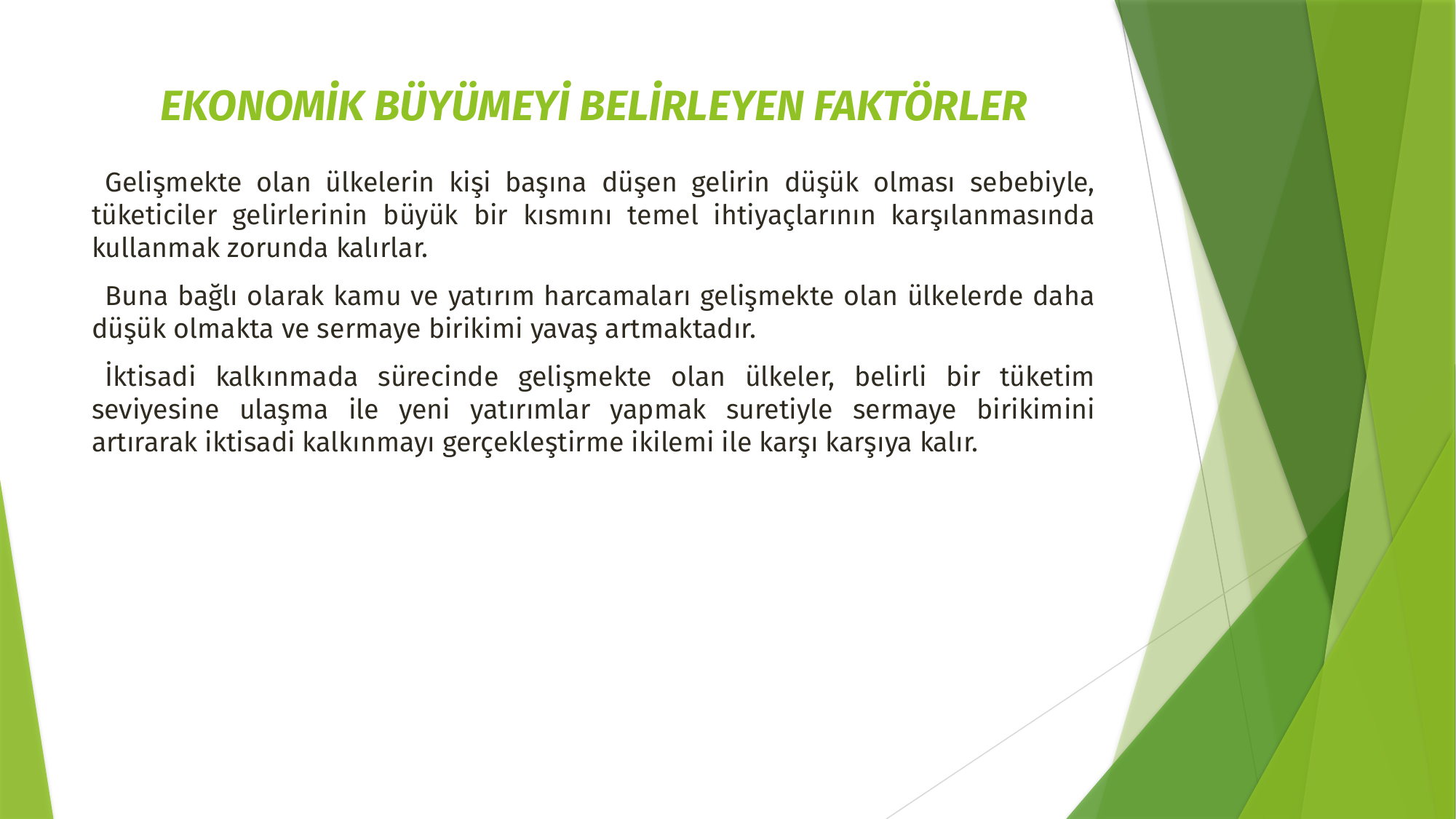

# EKONOMİK BÜYÜMEYİ BELİRLEYEN FAKTÖRLER
Gelişmekte olan ülkelerin kişi başına düşen gelirin düşük olması sebebiyle, tüketiciler gelirlerinin büyük bir kısmını temel ihtiyaçlarının karşılanmasında kullanmak zorunda kalırlar.
Buna bağlı olarak kamu ve yatırım harcamaları gelişmekte olan ülkelerde daha düşük olmakta ve sermaye birikimi yavaş artmaktadır.
İktisadi kalkınmada sürecinde gelişmekte olan ülkeler, belirli bir tüketim seviyesine ulaşma ile yeni yatırımlar yapmak suretiyle sermaye birikimini artırarak iktisadi kalkınmayı gerçekleştirme ikilemi ile karşı karşıya kalır.